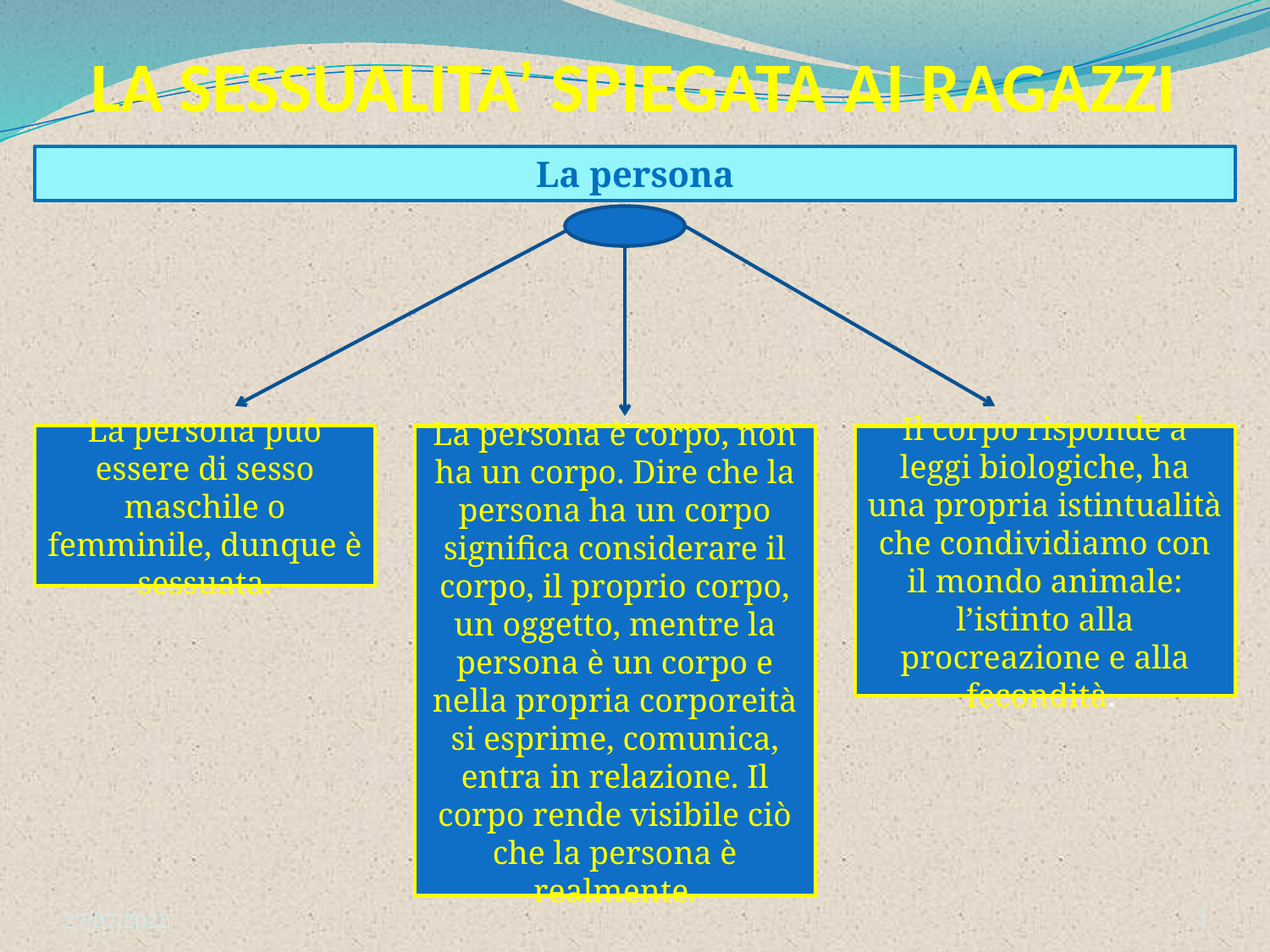

# LA SESSUALITA’ SPIEGATA AI RAGAZZI
La persona

La persona può essere di sesso maschile o femminile, dunque è sessuata.
La persona è corpo, non ha un corpo. Dire che la persona ha un corpo significa considerare il corpo, il proprio corpo, un oggetto, mentre la persona è un corpo e nella propria corporeità si esprime, comunica, entra in relazione. Il corpo rende visibile ciò che la persona è realmente.
Il corpo risponde a leggi biologiche, ha una propria istintualità che condividiamo con il mondo animale: l’istinto alla procreazione e alla fecondità.
27/07/2022
3